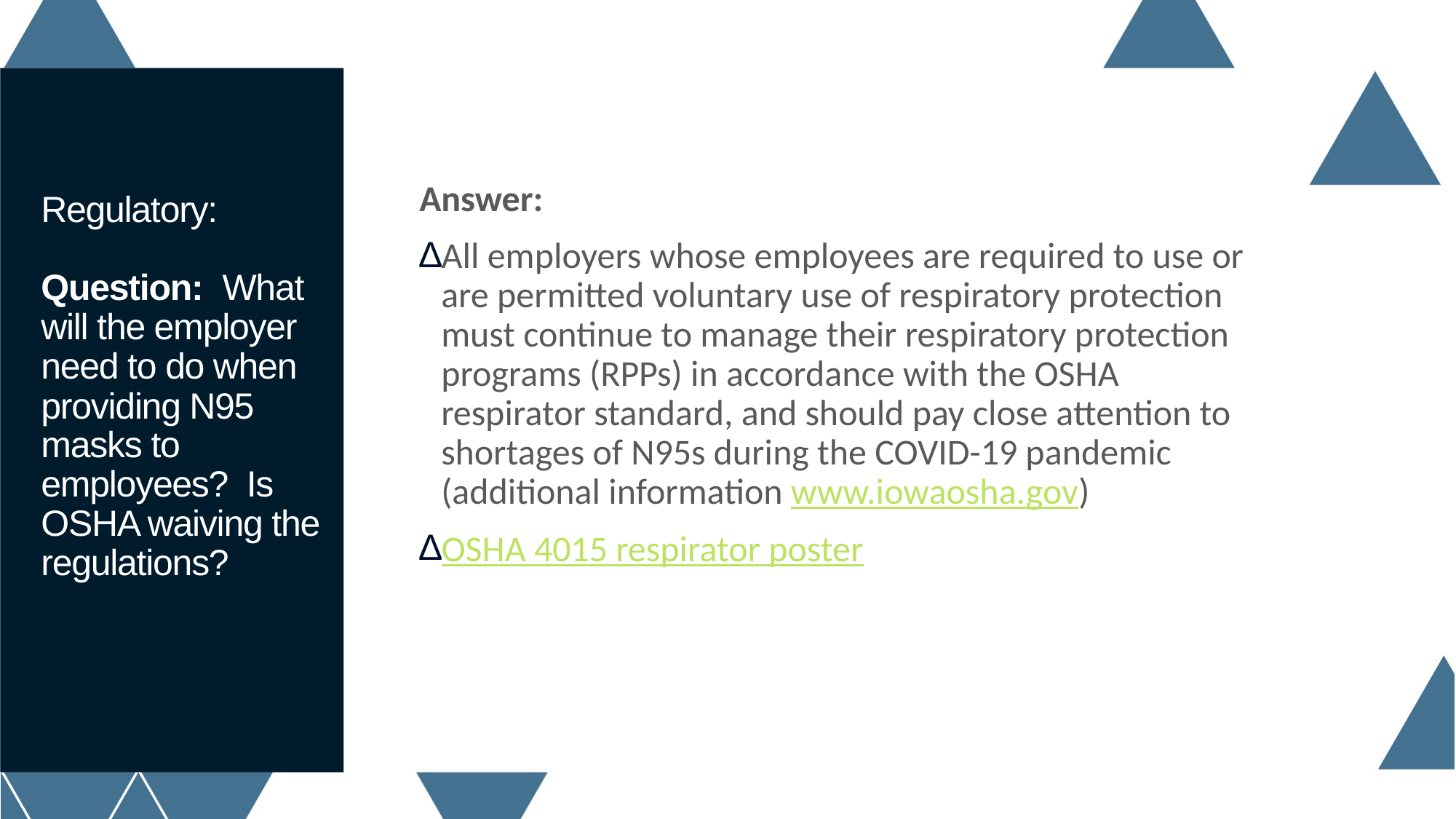

Answer:
All employers whose employees are required to use or are permitted voluntary use of respiratory protection must continue to manage their respiratory protection programs (RPPs) in accordance with the OSHA respirator standard, and should pay close attention to shortages of N95s during the COVID-19 pandemic (additional information www.iowaosha.gov)
OSHA 4015 respirator poster

# Regulatory: Question:  What will the employer need to do when providing N95 masks to employees?  Is OSHA waiving the regulations?